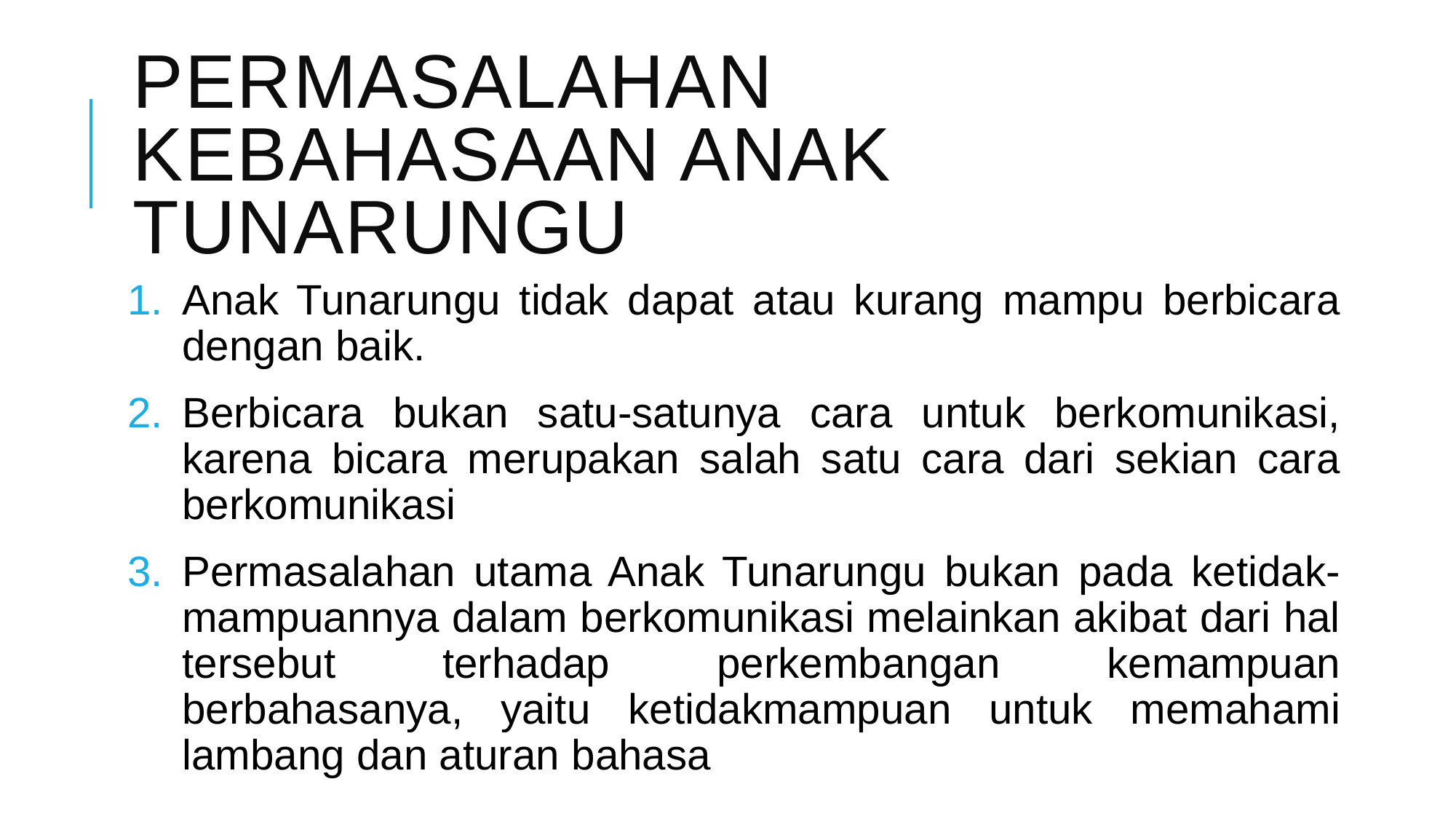

# Permasalahan Kebahasaan Anak Tunarungu
Anak Tunarungu tidak dapat atau kurang mampu berbicara dengan baik.
Berbicara bukan satu-satunya cara untuk berkomunikasi, karena bicara merupakan salah satu cara dari sekian cara berkomunikasi
Permasalahan utama Anak Tunarungu bukan pada ketidak-mampuannya dalam berkomunikasi melainkan akibat dari hal tersebut terhadap perkembangan kemampuan berbahasanya, yaitu ketidakmampuan untuk memahami lambang dan aturan bahasa